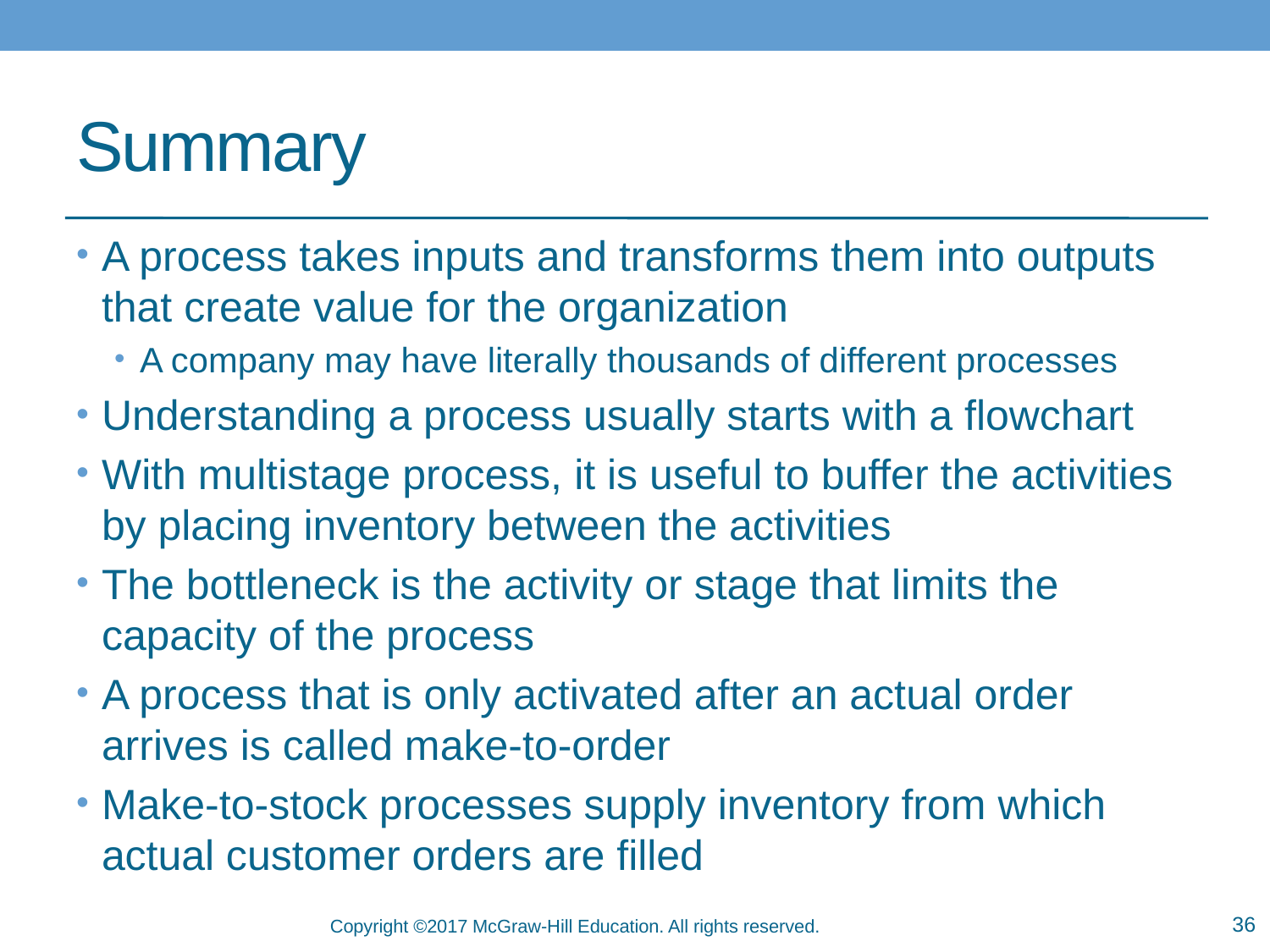

# Summary
A process takes inputs and transforms them into outputs that create value for the organization
A company may have literally thousands of different processes
Understanding a process usually starts with a flowchart
With multistage process, it is useful to buffer the activities by placing inventory between the activities
The bottleneck is the activity or stage that limits the capacity of the process
A process that is only activated after an actual order arrives is called make-to-order
Make-to-stock processes supply inventory from which actual customer orders are filled
36